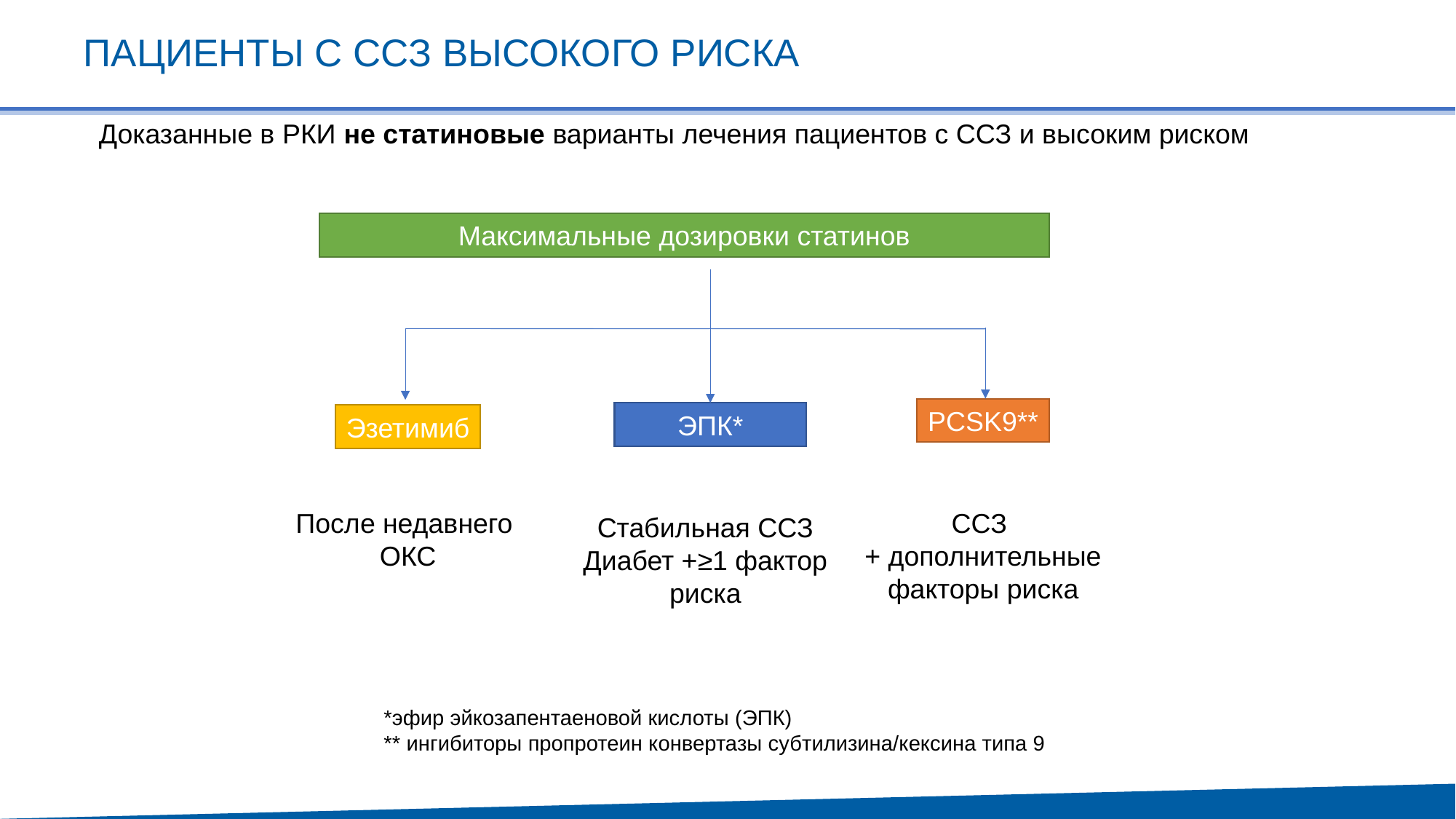

# Пациенты с ССЗ высокого риска
Доказанные в РКИ не статиновые варианты лечения пациентов с ССЗ и высоким риском
Максимальные дозировки статинов
PCSK9**
ЭПК*
Эзетимиб
После недавнего
ОКС
ССЗ
+ дополнительные факторы риска
Стабильная ССЗ Диабет +≥1 фактор риска
*эфир эйкозапентаеновой кислоты (ЭПК)
** ингибиторы пропротеин конвертазы субтилизина/кексина типа 9